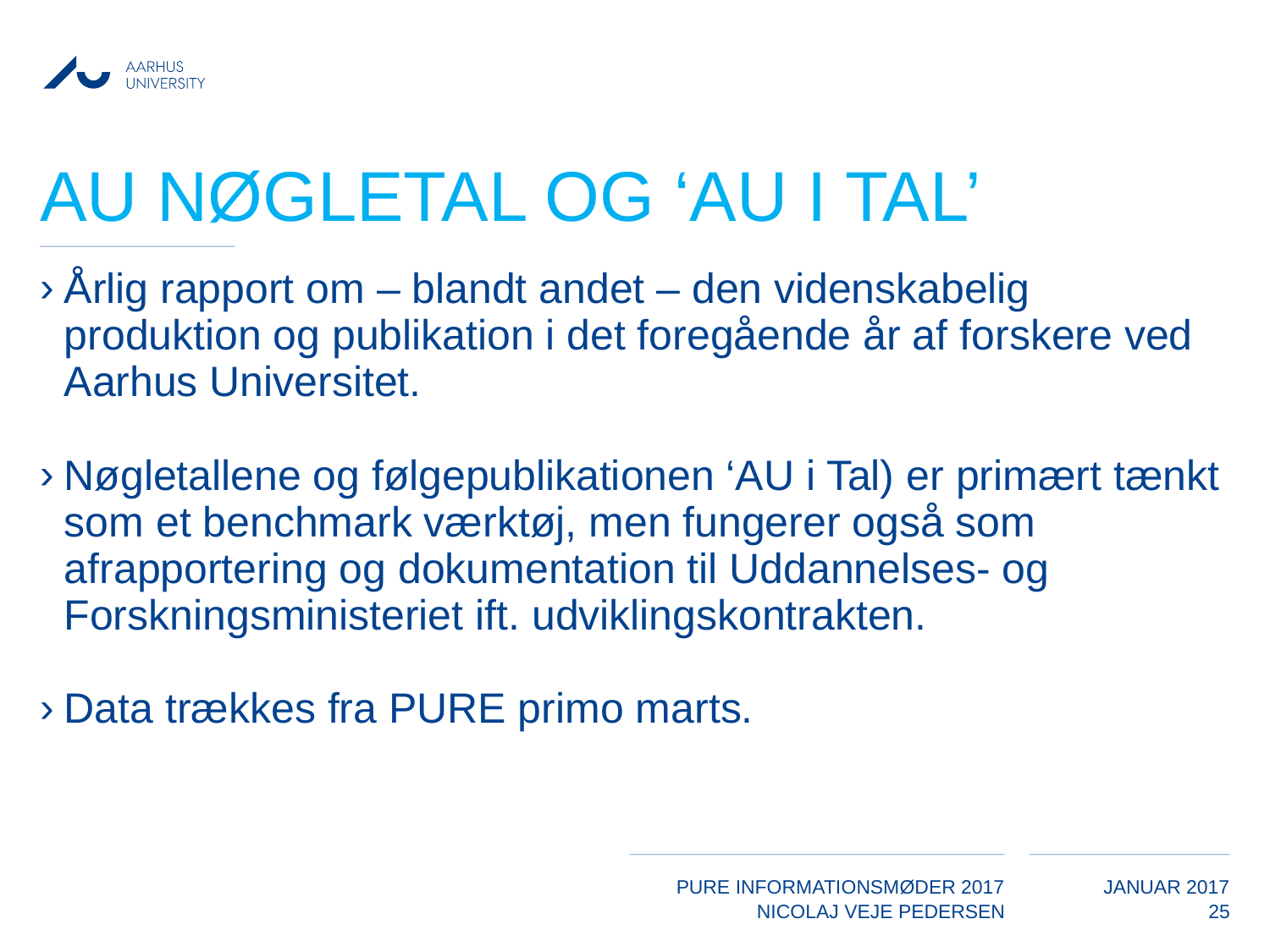

# Au nøgletal og ‘AU i Tal’
Årlig rapport om – blandt andet – den videnskabelig produktion og publikation i det foregående år af forskere ved Aarhus Universitet.

Nøgletallene og følgepublikationen ‘AU i Tal) er primært tænkt som et benchmark værktøj, men fungerer også som afrapportering og dokumentation til Uddannelses- og Forskningsministeriet ift. udviklingskontrakten.

Data trækkes fra PURE primo marts.
25